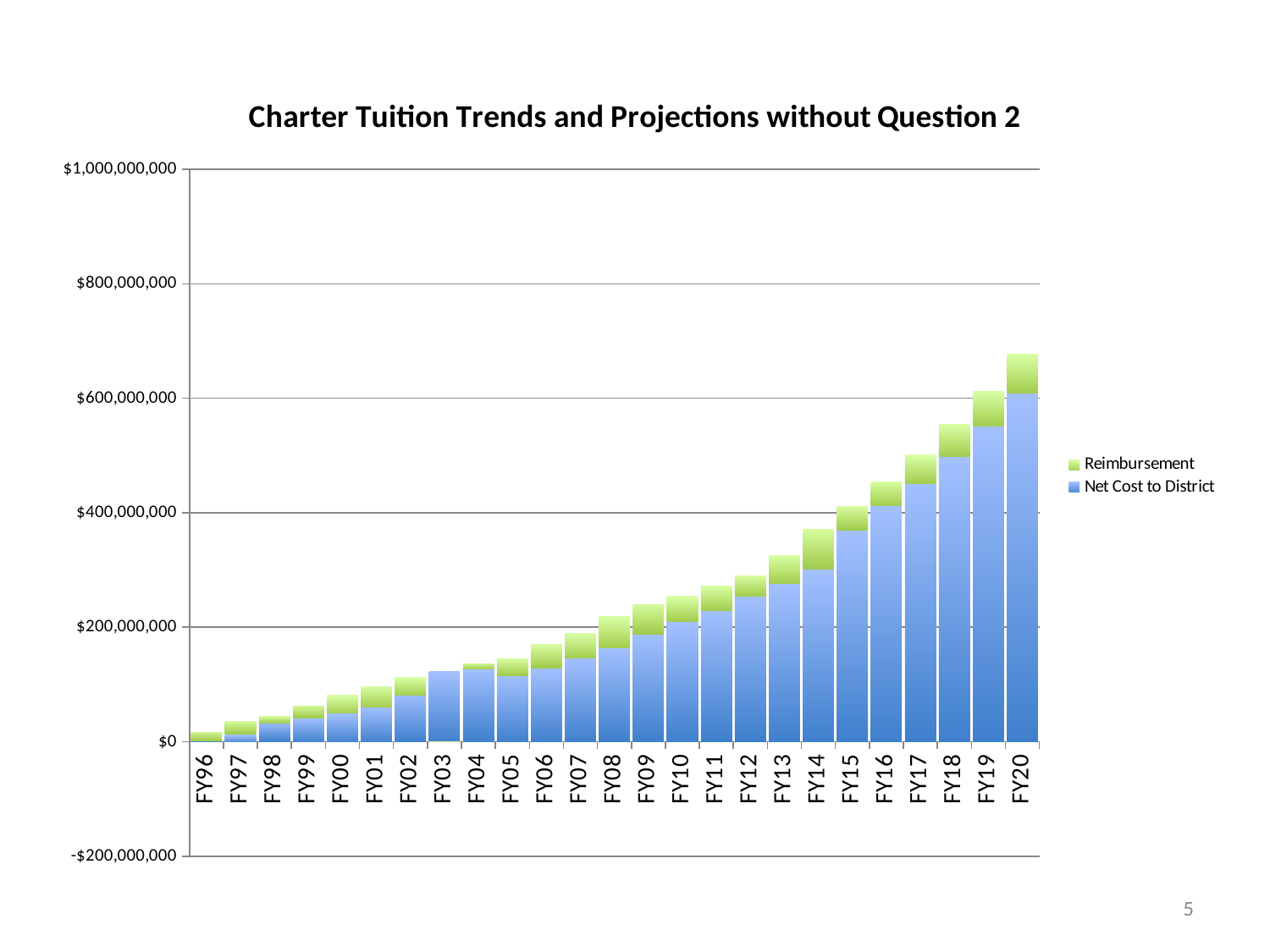

### Chart: Charter Tuition Trends and Projections without Question 2

| Category | Net Cost to District | Reimbursement |
|---|---|---|
| FY96 | 2037879.0 | 13872821.0 |
| FY97 | 13608525.0 | 21450055.0 |
| FY98 | 33045507.73 | 10618341.0 |
| FY99 | 41858771.73 | 20940592.27 |
| FY00 | 50394327.0 | 30758140.0 |
| FY01 | 60819659.0 | 35998914.0 |
| FY02 | 81749901.0 | 30076732.0 |
| FY03 | 122121610.2014 | -57427.0 |
| FY04 | 126652663.0 | 9374485.0 |
| FY05 | 115795514.205452 | 28792624.4500421 |
| FY06 | 128683959.028546 | 41179414.9754342 |
| FY07 | 146578706.717288 | 43318244.8002955 |
| FY08 | 163531342.0 | 54804039.0 |
| FY09 | 188512046.873123 | 50891777.126877 |
| FY10 | 210488490.928828 | 43744834.4811724 |
| FY11 | 229951132.773968 | 41738220.246 |
| FY12 | 254884898.705968 | 35577252.5973029 |
| FY13 | 276940734.994882 | 48412227.0 |
| FY14 | 301837716.40246 | 69272249.9999999 |
| FY15 | 369716255.667993 | 41294530.0 |
| FY16 | 412811819.9168 | 41549693.0 |
| FY17 | 451338729.0 | 50114134.0 |
| FY18 | 498729295.545 | 55376118.07 |
| FY19 | 551095871.577225 | 61190610.46735 |
| FY20 | 608960938.092834 | 67615624.5664217 |
5